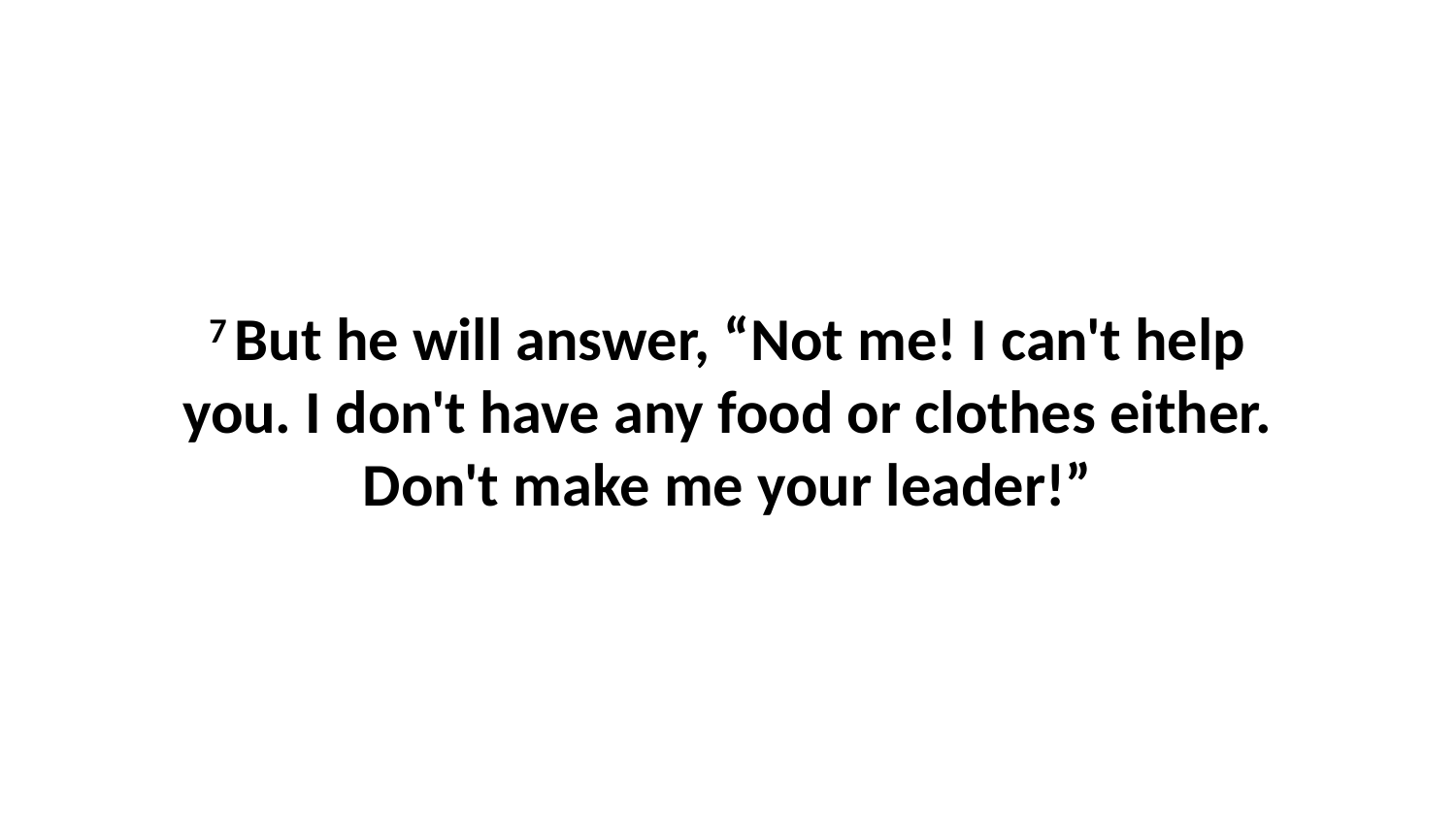

7 But he will answer, “Not me! I can't help you. I don't have any food or clothes either. Don't make me your leader!”